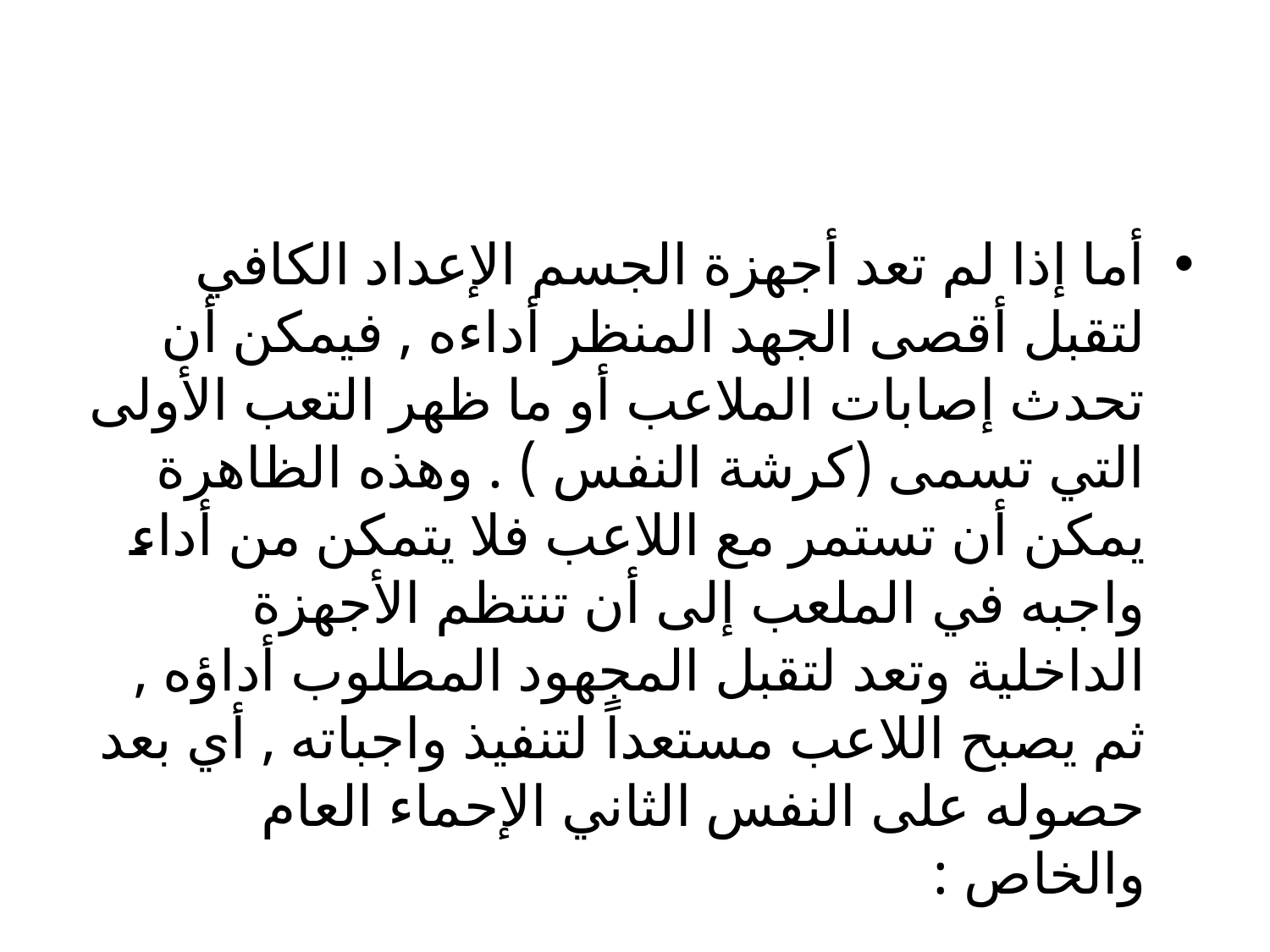

أما إذا لم تعد أجهزة الجسم الإعداد الكافي لتقبل أقصى الجهد المنظر أداءه , فيمكن أن تحدث إصابات الملاعب أو ما ظهر التعب الأولى التي تسمى (كرشة النفس ) . وهذه الظاهرة يمكن أن تستمر مع اللاعب فلا يتمكن من أداء واجبه في الملعب إلى أن تنتظم الأجهزة الداخلية وتعد لتقبل المجهود المطلوب أداؤه , ثم يصبح اللاعب مستعداً لتنفيذ واجباته , أي بعد حصوله على النفس الثاني الإحماء العام والخاص :